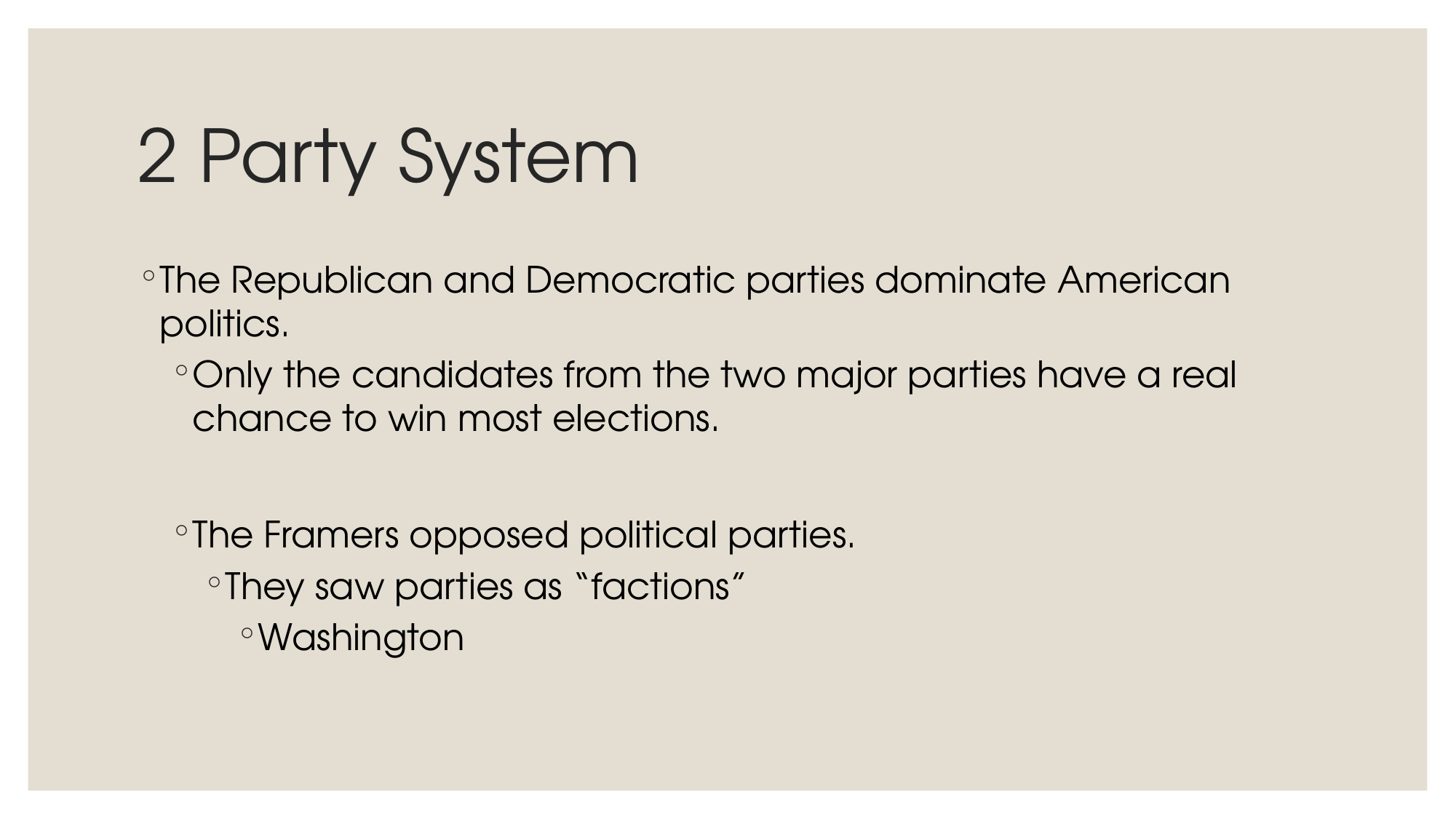

# 2 Party System
The Republican and Democratic parties dominate American politics.
Only the candidates from the two major parties have a real chance to win most elections.

The Framers opposed political parties.
They saw parties as “factions”
Washington